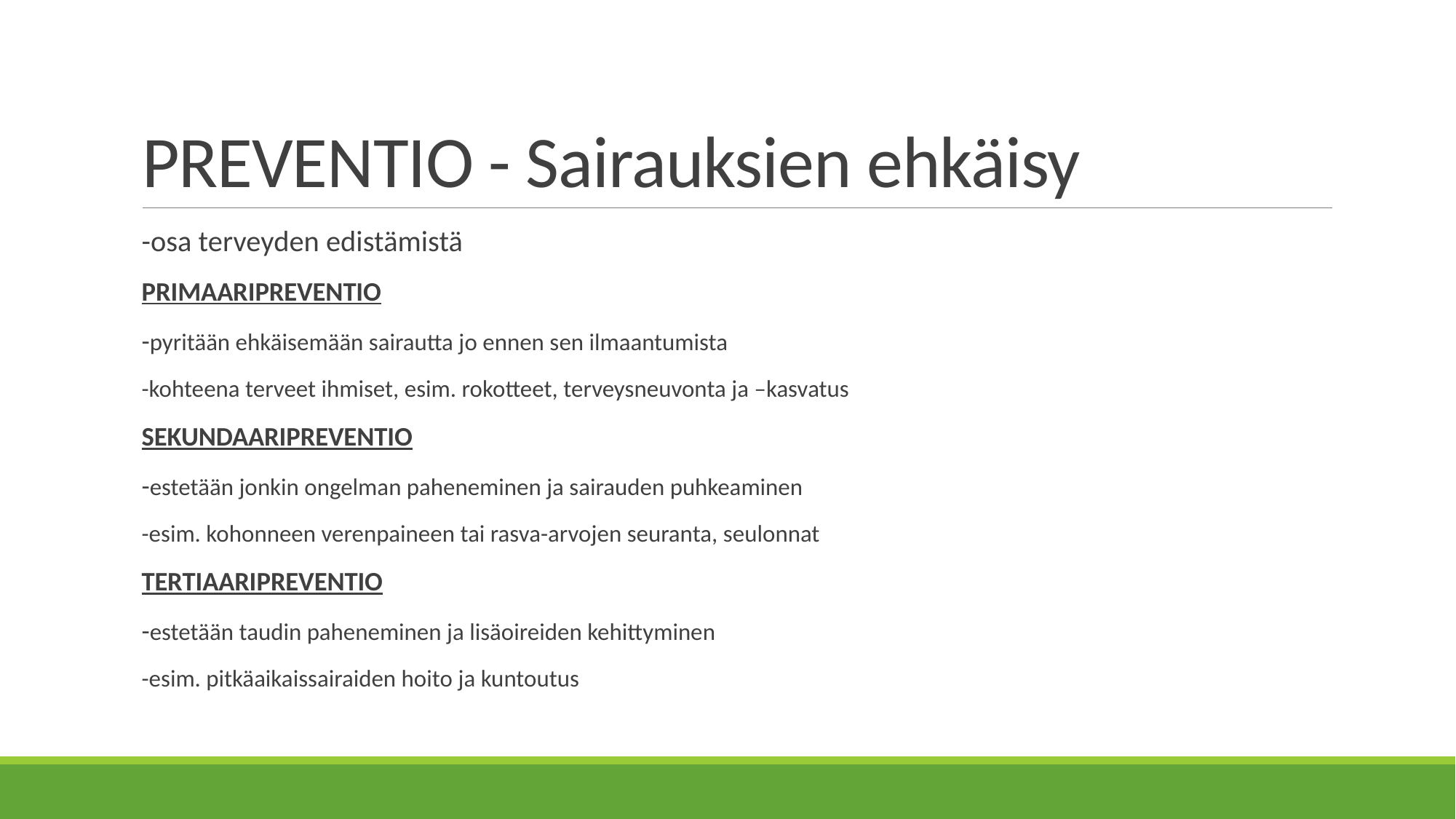

# PREVENTIO - Sairauksien ehkäisy
-osa terveyden edistämistä
PRIMAARIPREVENTIO
-pyritään ehkäisemään sairautta jo ennen sen ilmaantumista
-kohteena terveet ihmiset, esim. rokotteet, terveysneuvonta ja –kasvatus
SEKUNDAARIPREVENTIO
-estetään jonkin ongelman paheneminen ja sairauden puhkeaminen
-esim. kohonneen verenpaineen tai rasva-arvojen seuranta, seulonnat
TERTIAARIPREVENTIO
-estetään taudin paheneminen ja lisäoireiden kehittyminen
-esim. pitkäaikaissairaiden hoito ja kuntoutus